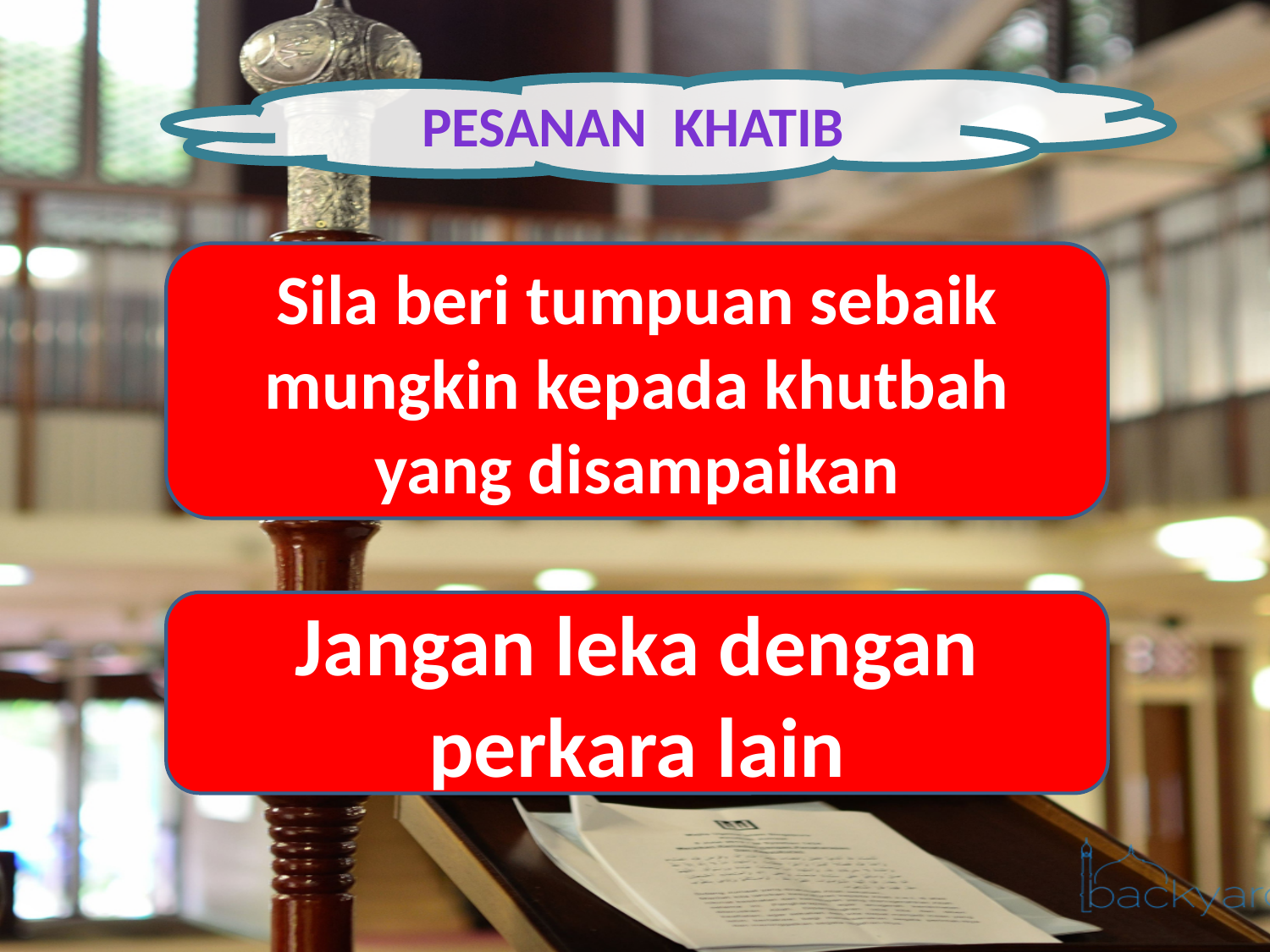

PESANAN  KHATIB
Sila beri tumpuan sebaik mungkin kepada khutbah yang disampaikan
Jangan leka dengan perkara lain